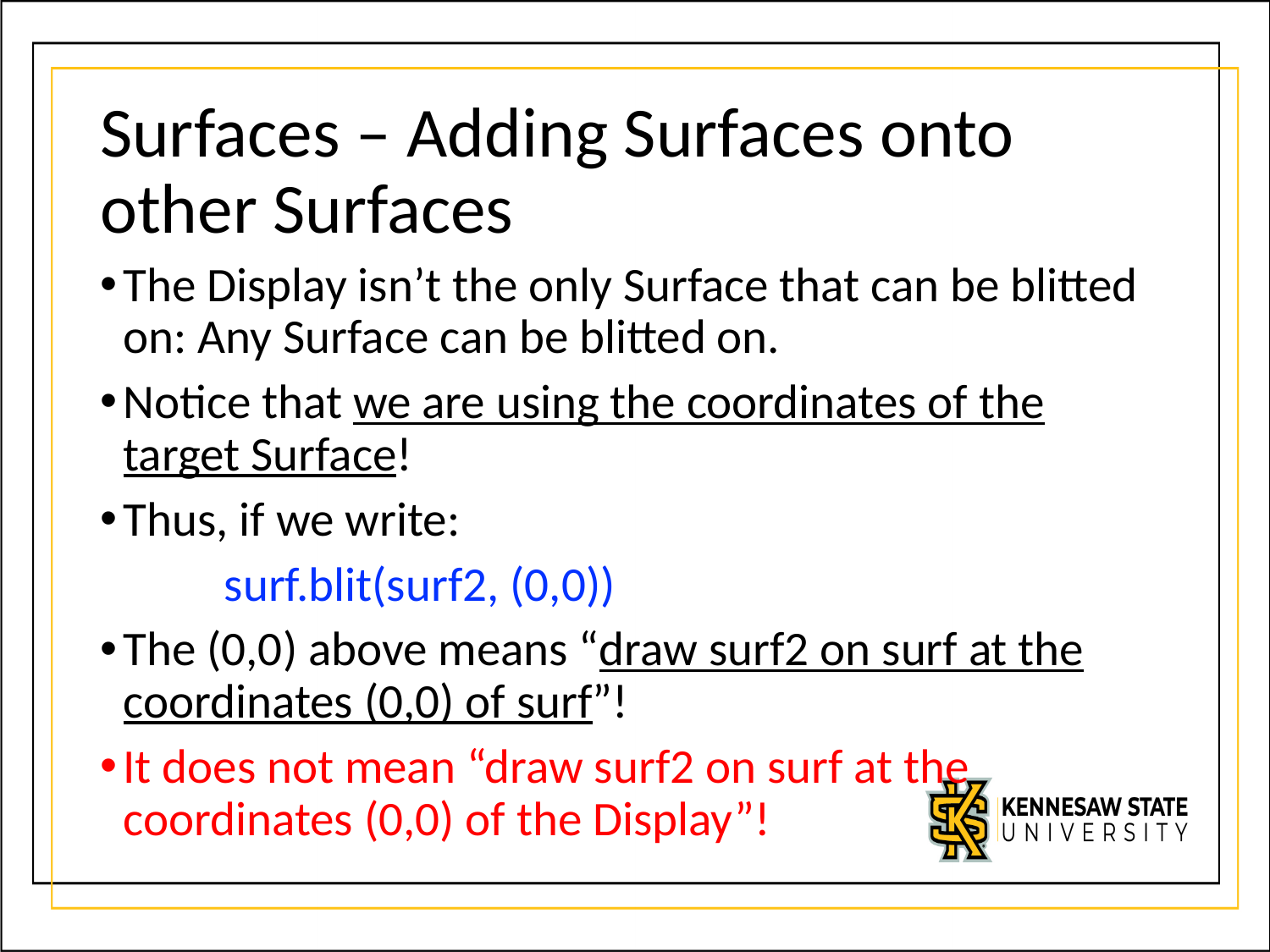

# Surfaces – Adding Surfaces onto other Surfaces
The Display isn’t the only Surface that can be blitted on: Any Surface can be blitted on.
Notice that we are using the coordinates of the target Surface!
Thus, if we write:
	surf.blit(surf2, (0,0))
The (0,0) above means “draw surf2 on surf at the coordinates (0,0) of surf”!
It does not mean “draw surf2 on surf at the coordinates (0,0) of the Display”!